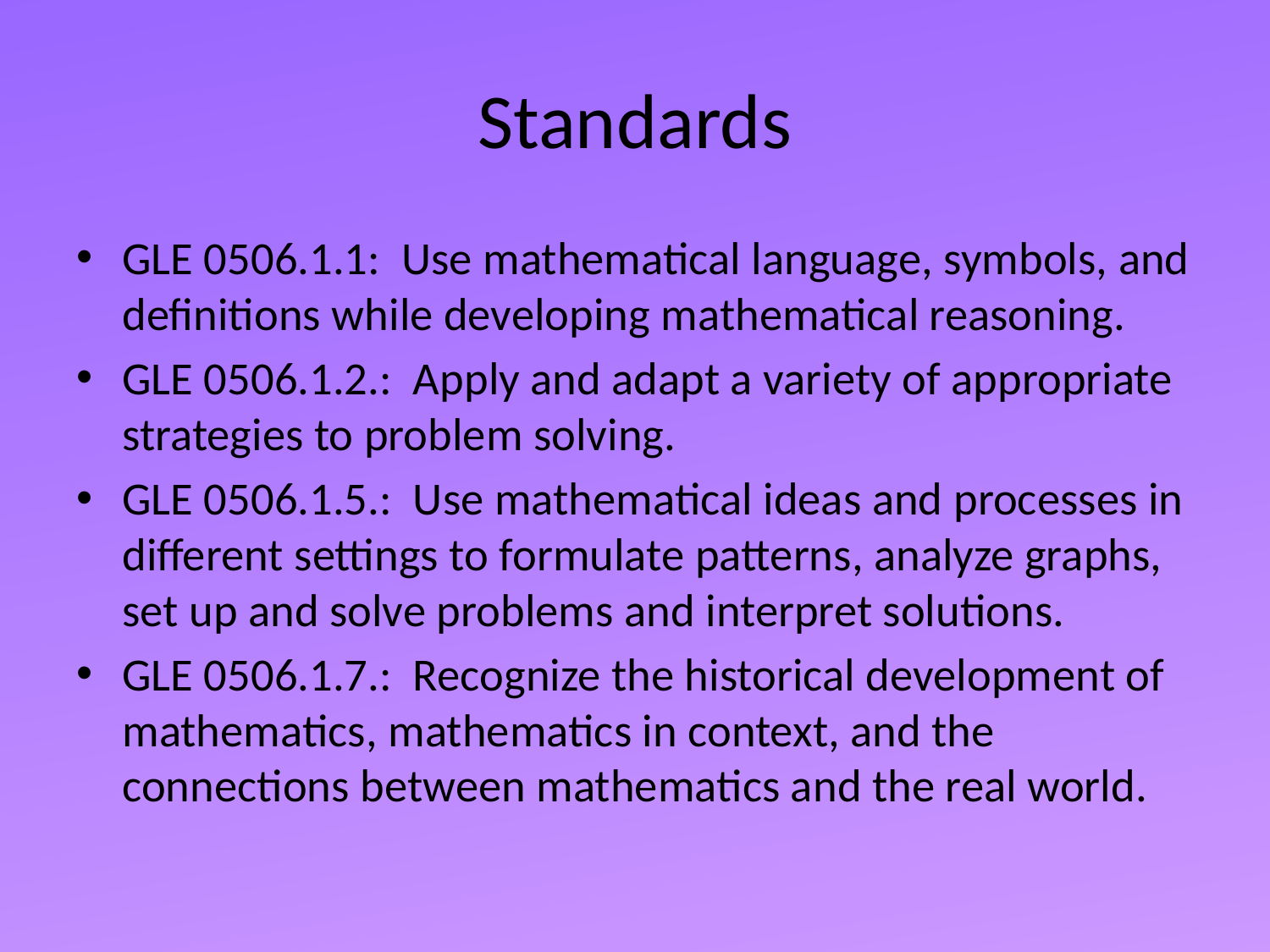

# Standards
GLE 0506.1.1:  Use mathematical language, symbols, and definitions while developing mathematical reasoning.
GLE 0506.1.2.:  Apply and adapt a variety of appropriate strategies to problem solving.
GLE 0506.1.5.:  Use mathematical ideas and processes in different settings to formulate patterns, analyze graphs, set up and solve problems and interpret solutions.
GLE 0506.1.7.:  Recognize the historical development of mathematics, mathematics in context, and the connections between mathematics and the real world.